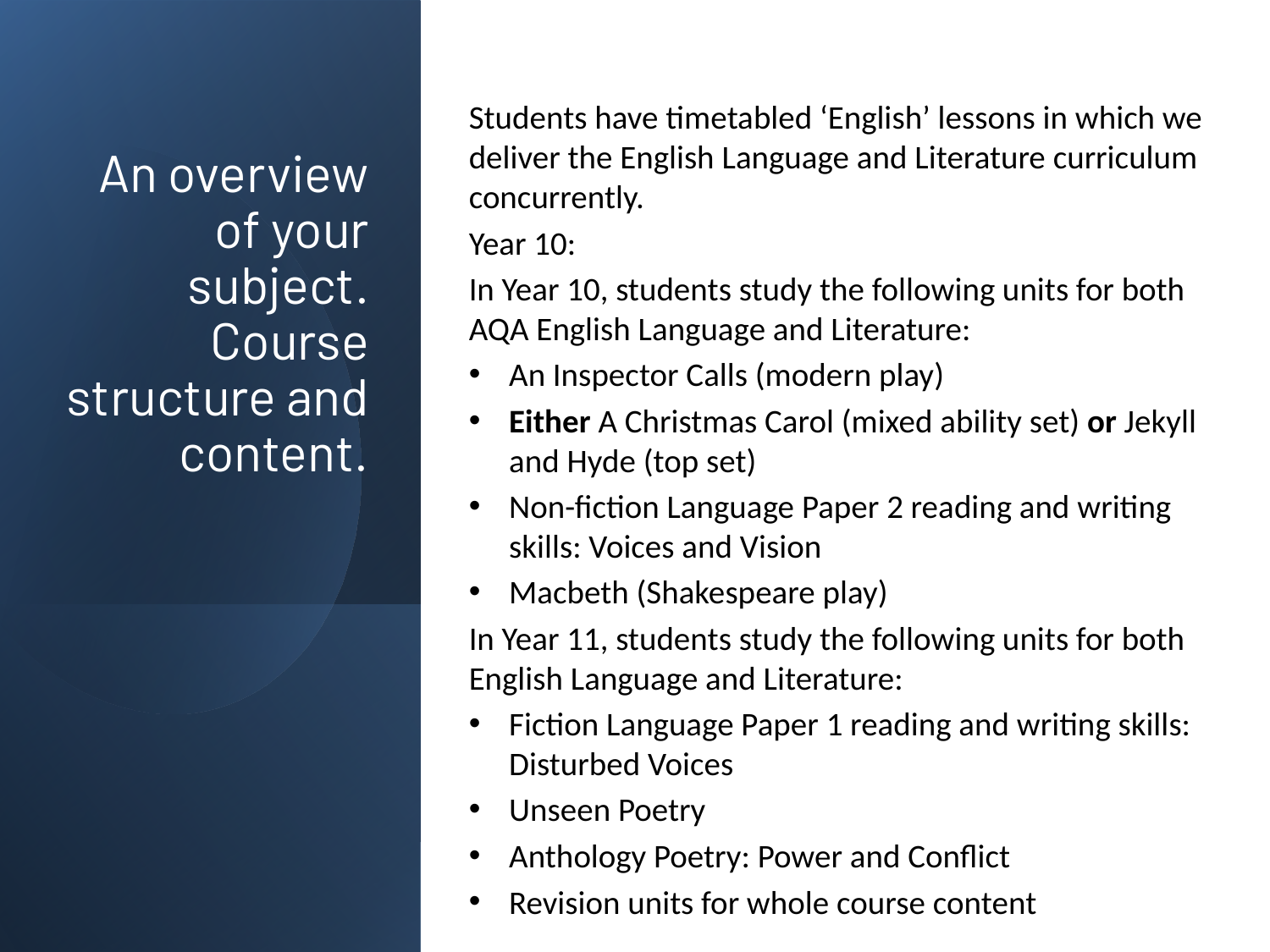

# An overview of your subject. Course structure and content.
Students have timetabled ‘English’ lessons in which we deliver the English Language and Literature curriculum concurrently.
Year 10:
In Year 10, students study the following units for both AQA English Language and Literature:
An Inspector Calls (modern play)
Either A Christmas Carol (mixed ability set) or Jekyll and Hyde (top set)
Non-fiction Language Paper 2 reading and writing skills: Voices and Vision
Macbeth (Shakespeare play)
In Year 11, students study the following units for both English Language and Literature:
Fiction Language Paper 1 reading and writing skills: Disturbed Voices
Unseen Poetry
Anthology Poetry: Power and Conflict
Revision units for whole course content